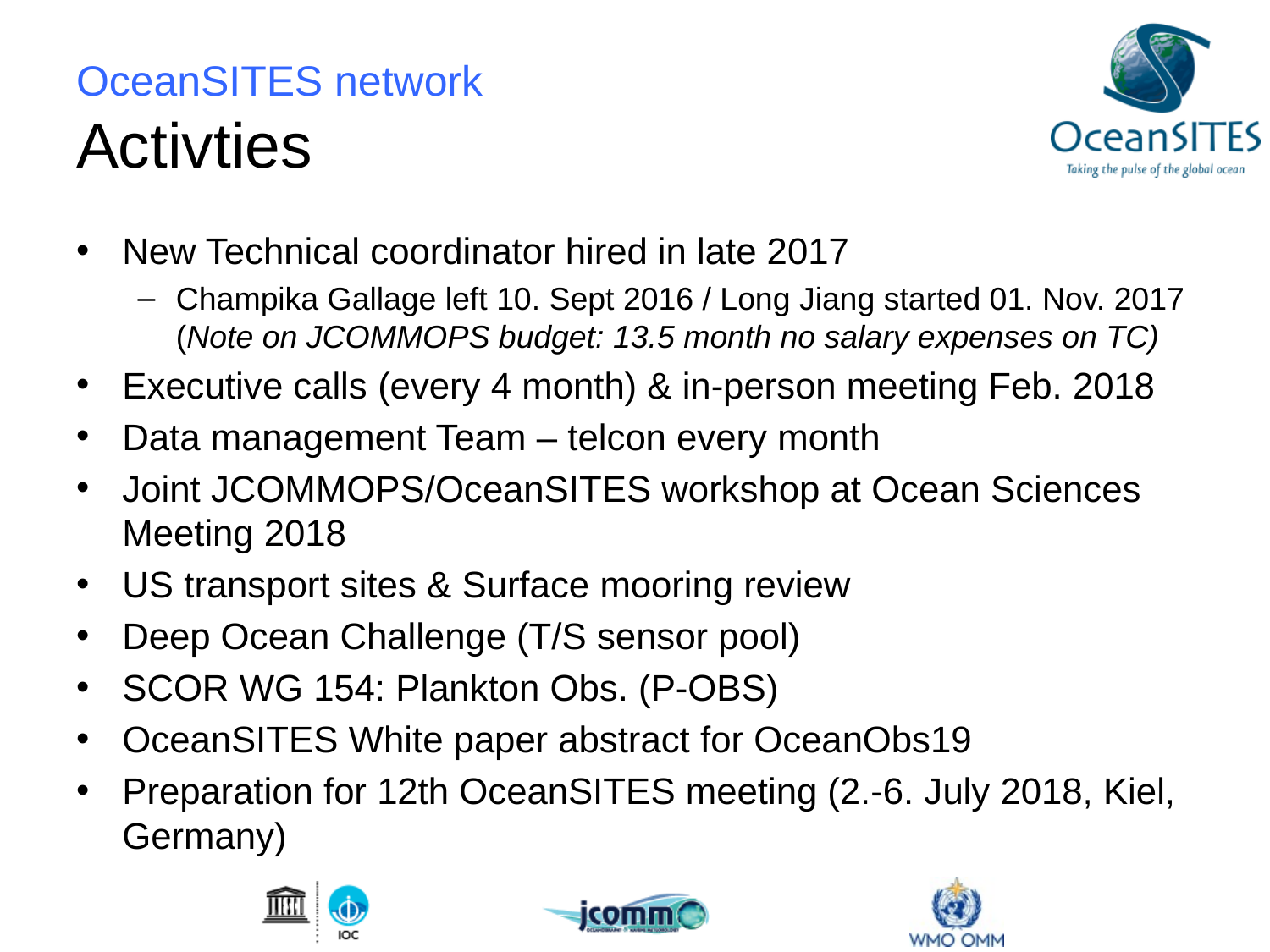

# OceanSITES network Activties
New Technical coordinator hired in late 2017
Champika Gallage left 10. Sept 2016 / Long Jiang started 01. Nov. 2017 (Note on JCOMMOPS budget: 13.5 month no salary expenses on TC)
Executive calls (every 4 month) & in-person meeting Feb. 2018
Data management Team – telcon every month
Joint JCOMMOPS/OceanSITES workshop at Ocean Sciences Meeting 2018
US transport sites & Surface mooring review
Deep Ocean Challenge (T/S sensor pool)
SCOR WG 154: Plankton Obs. (P-OBS)
OceanSITES White paper abstract for OceanObs19
Preparation for 12th OceanSITES meeting (2.-6. July 2018, Kiel, Germany)